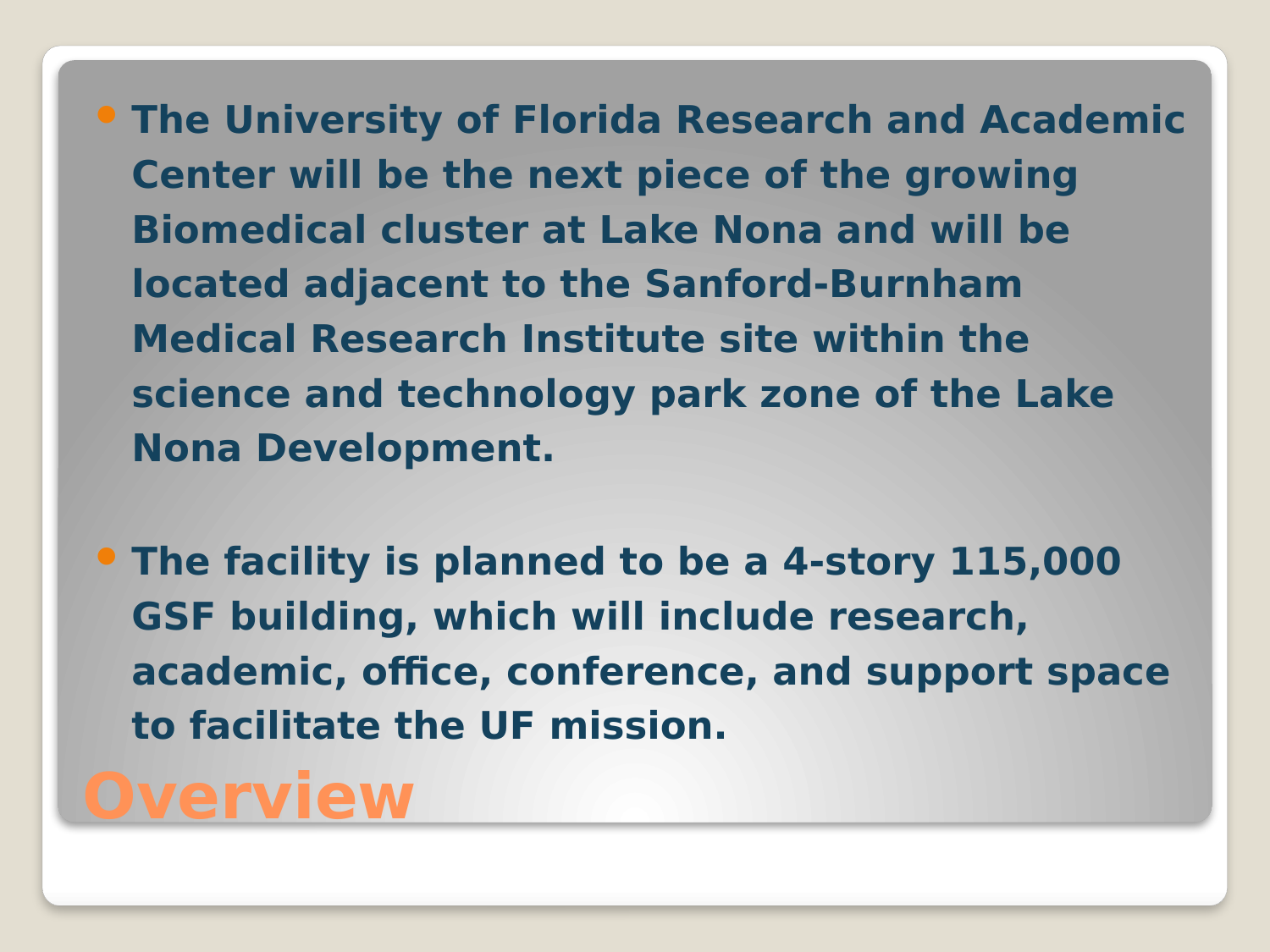

The University of Florida Research and Academic Center will be the next piece of the growing Biomedical cluster at Lake Nona and will be located adjacent to the Sanford-Burnham Medical Research Institute site within the science and technology park zone of the Lake Nona Development.

The facility is planned to be a 4-story 115,000 GSF building, which will include research, academic, office, conference, and support space to facilitate the UF mission.
# Overview